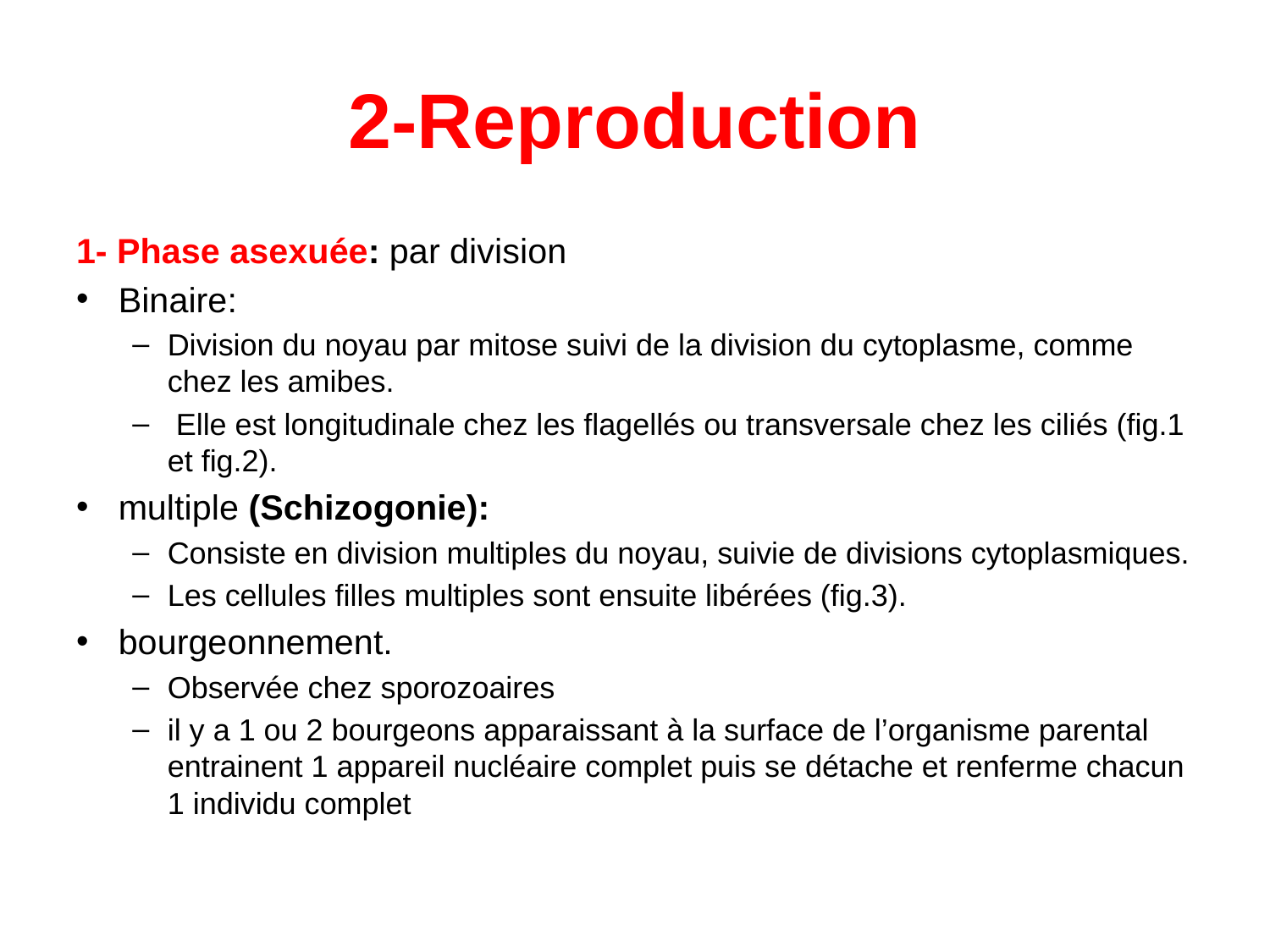

# 2-Reproduction
1- Phase asexuée: par division
Binaire:
Division du noyau par mitose suivi de la division du cytoplasme, comme chez les amibes.
 Elle est longitudinale chez les flagellés ou transversale chez les ciliés (fig.1 et fig.2).
multiple (Schizogonie):
Consiste en division multiples du noyau, suivie de divisions cytoplasmiques.
Les cellules filles multiples sont ensuite libérées (fig.3).
bourgeonnement.
Observée chez sporozoaires
il y a 1 ou 2 bourgeons apparaissant à la surface de l’organisme parental entrainent 1 appareil nucléaire complet puis se détache et renferme chacun 1 individu complet